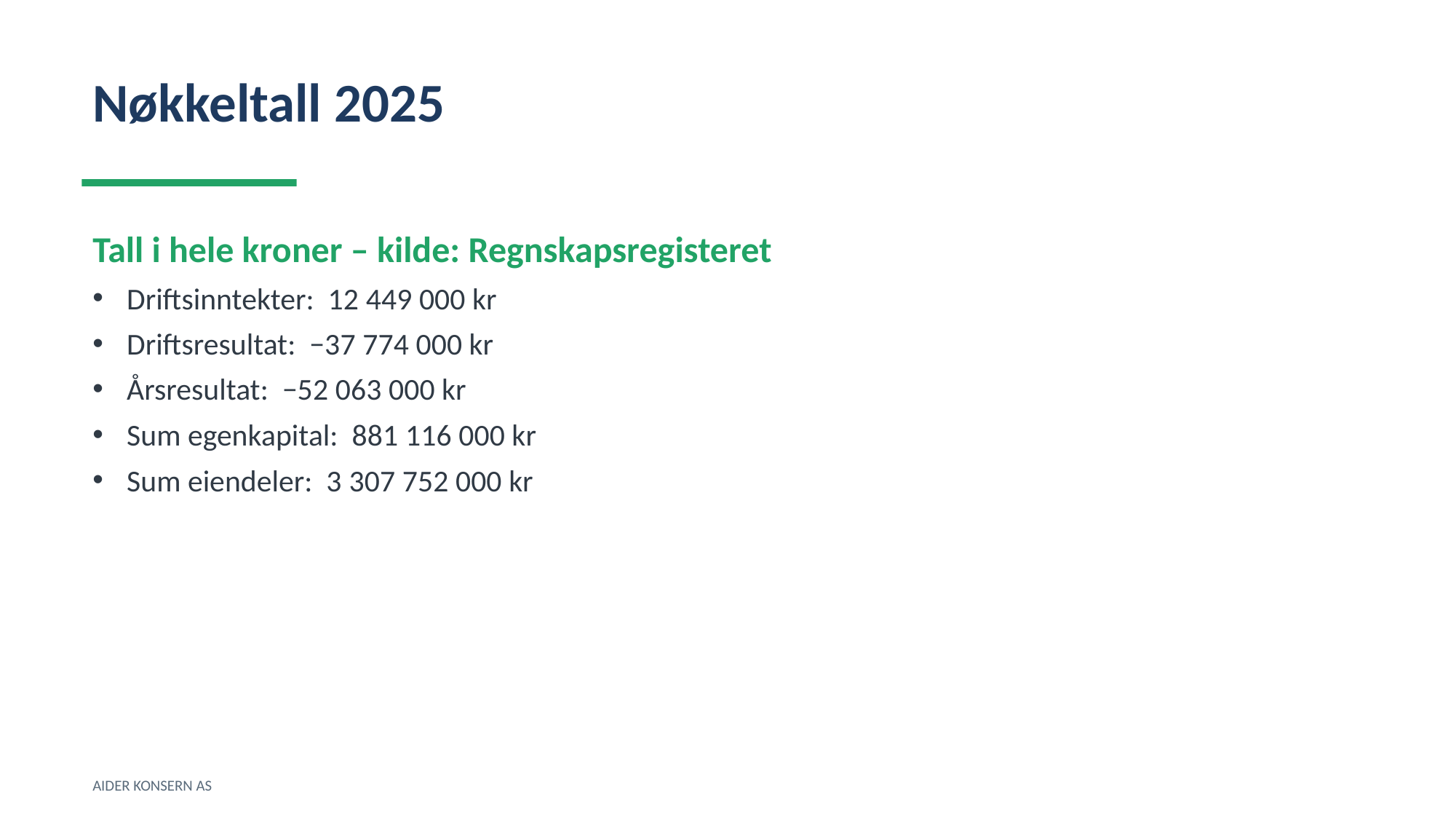

Nøkkeltall 2025

Tall i hele kroner – kilde: Regnskapsregisteret
Driftsinntekter:  12 449 000 kr
Driftsresultat:  −37 774 000 kr
Årsresultat:  −52 063 000 kr
Sum egenkapital:  881 116 000 kr
Sum eiendeler:  3 307 752 000 kr
AIDER KONSERN AS